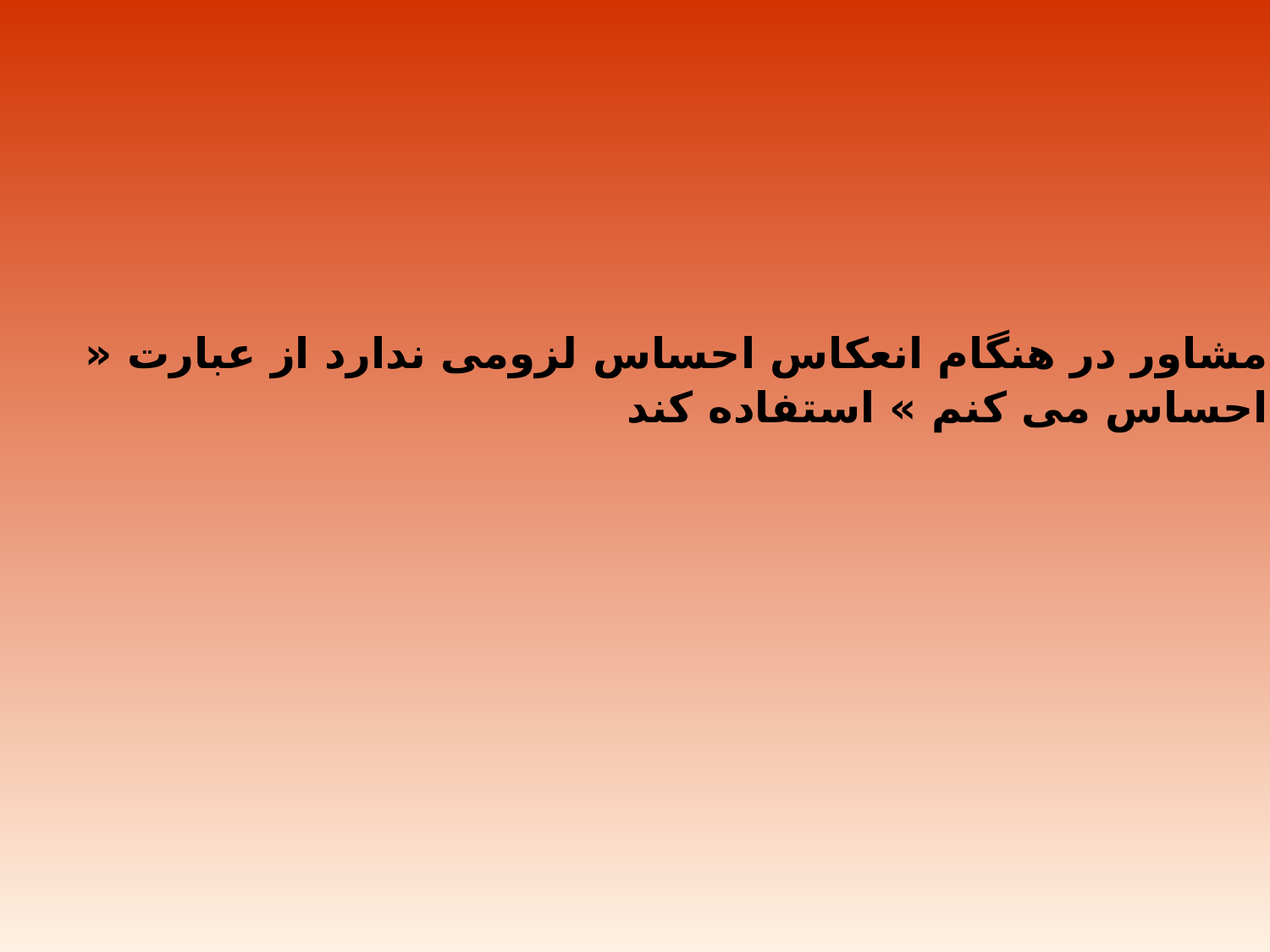

مشاور در هنگام انعکاس احساس لزومی ندارد از عبارت « احساس می کنم » استفاده کند